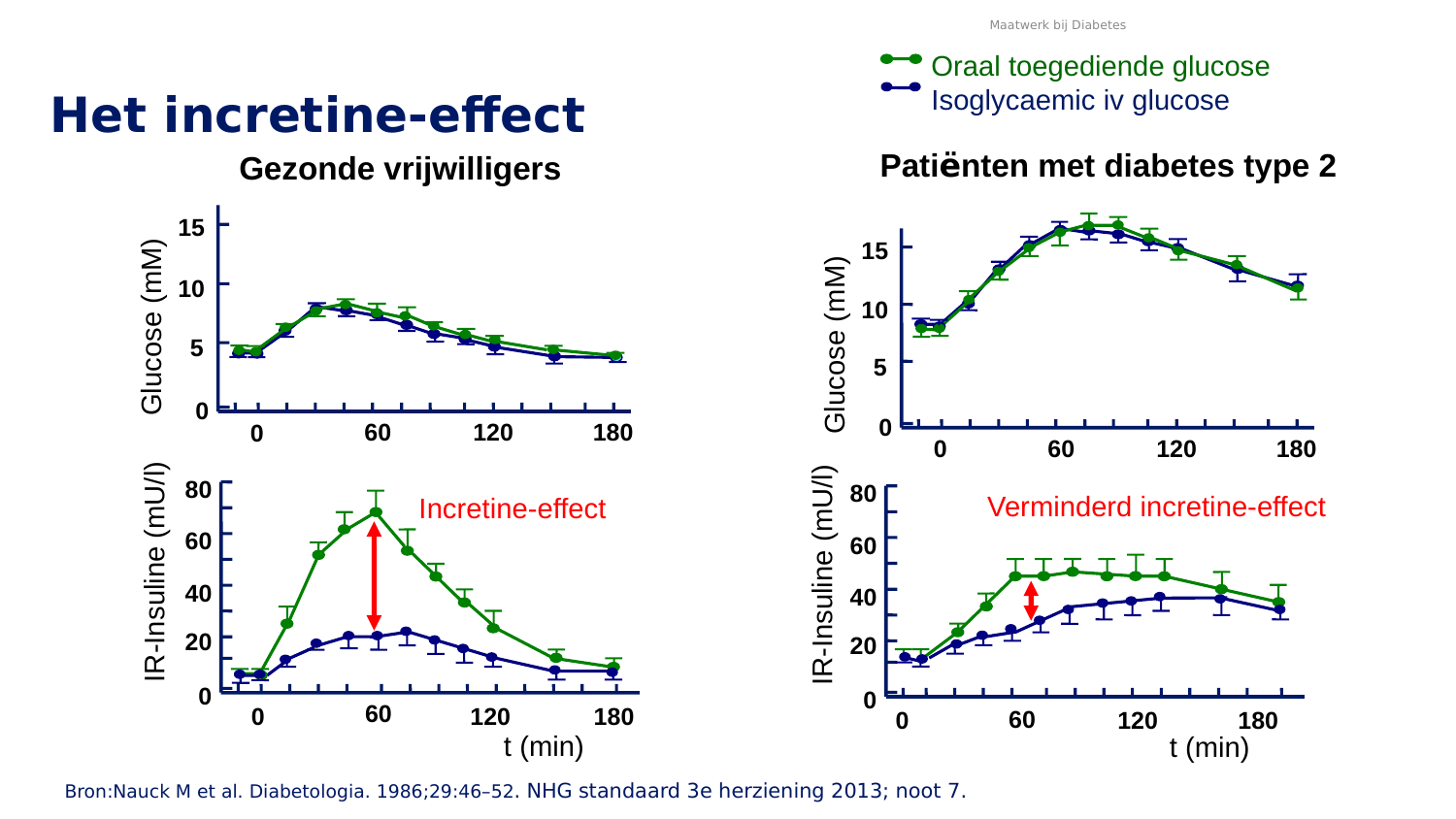

Maatwerk bij Diabetes
Oraal toegediende glucose
Isoglycaemic iv glucose

# Het incretine-effect

Patiënten met diabetes type 2
Gezonde vrijwilligers
15

15

10

10

Glucose (mM)

Glucose (mM)

5

5

0

0

60
120
180
0

60
120
180
0

80
80

Verminderd incretine-effect

Incretine-effect

60

60

IR-Insuline (mU/l)
IR-Insuline (mU/l)

40

40

20

20

0

0

60

0
120
180

60
120
180
0
t (min)
t (min)
Bron:Nauck M et al. Diabetologia. 1986;29:46–52. NHG standaard 3e herziening 2013; noot 7.